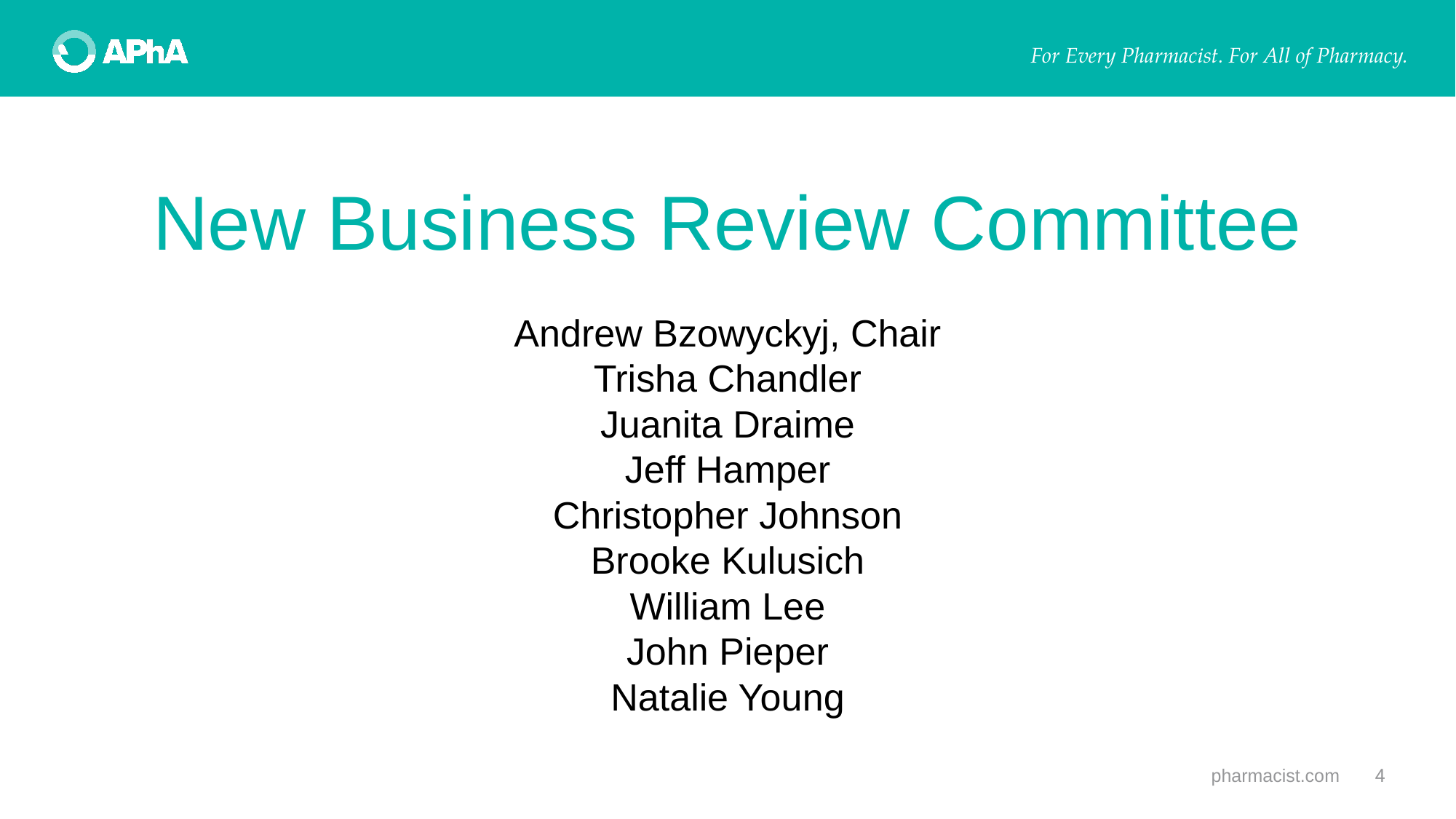

# New Business Review Committee
Andrew Bzowyckyj, Chair
Trisha Chandler
Juanita Draime
Jeff Hamper
Christopher Johnson
Brooke Kulusich
William Lee
John Pieper
Natalie Young
pharmacist.com
4